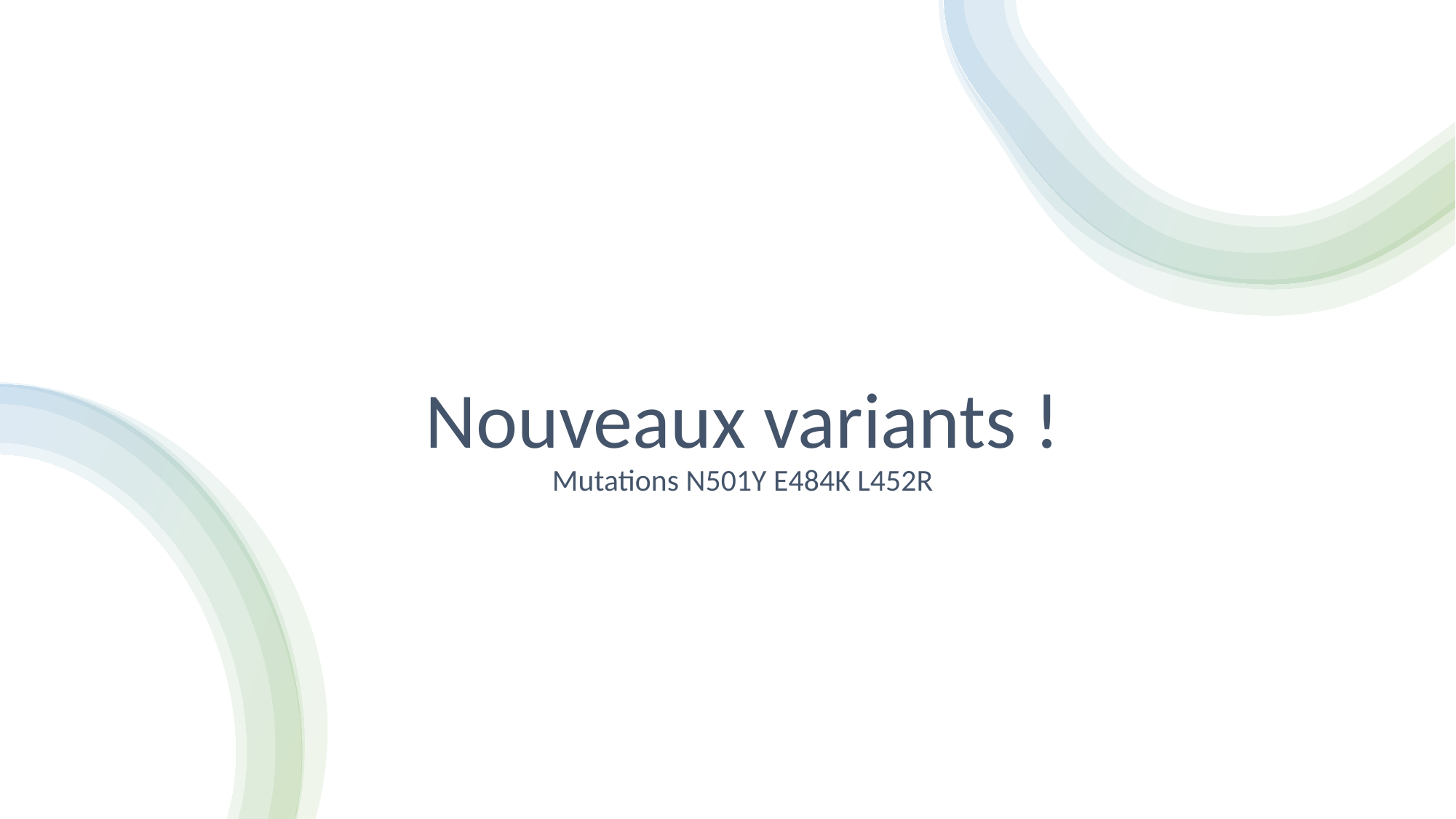

# Nouveaux variants ! Mutations N501Y E484K L452R